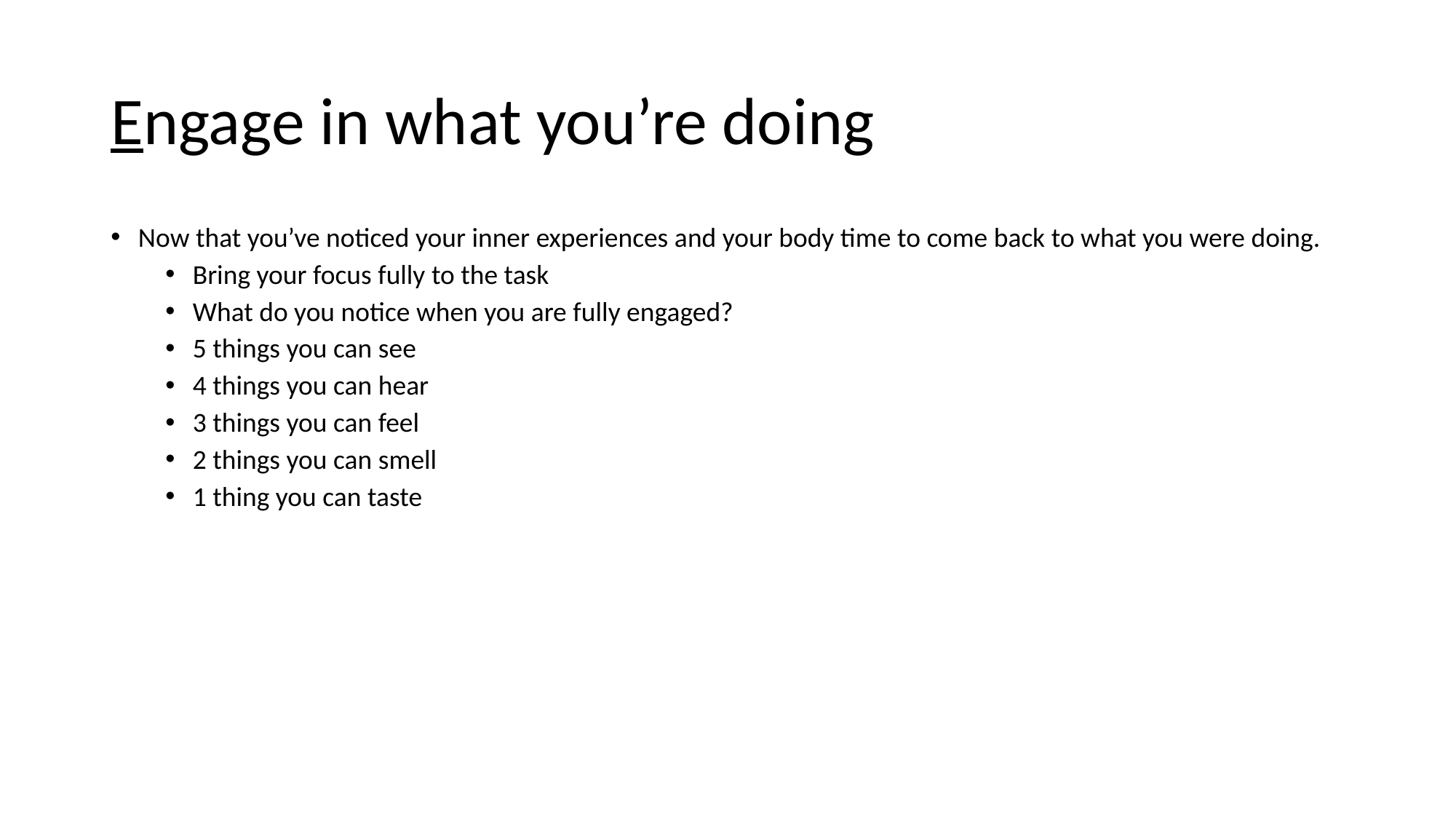

# Engage in what you’re doing
Now that you’ve noticed your inner experiences and your body time to come back to what you were doing.
Bring your focus fully to the task
What do you notice when you are fully engaged?
5 things you can see
4 things you can hear
3 things you can feel
2 things you can smell
1 thing you can taste